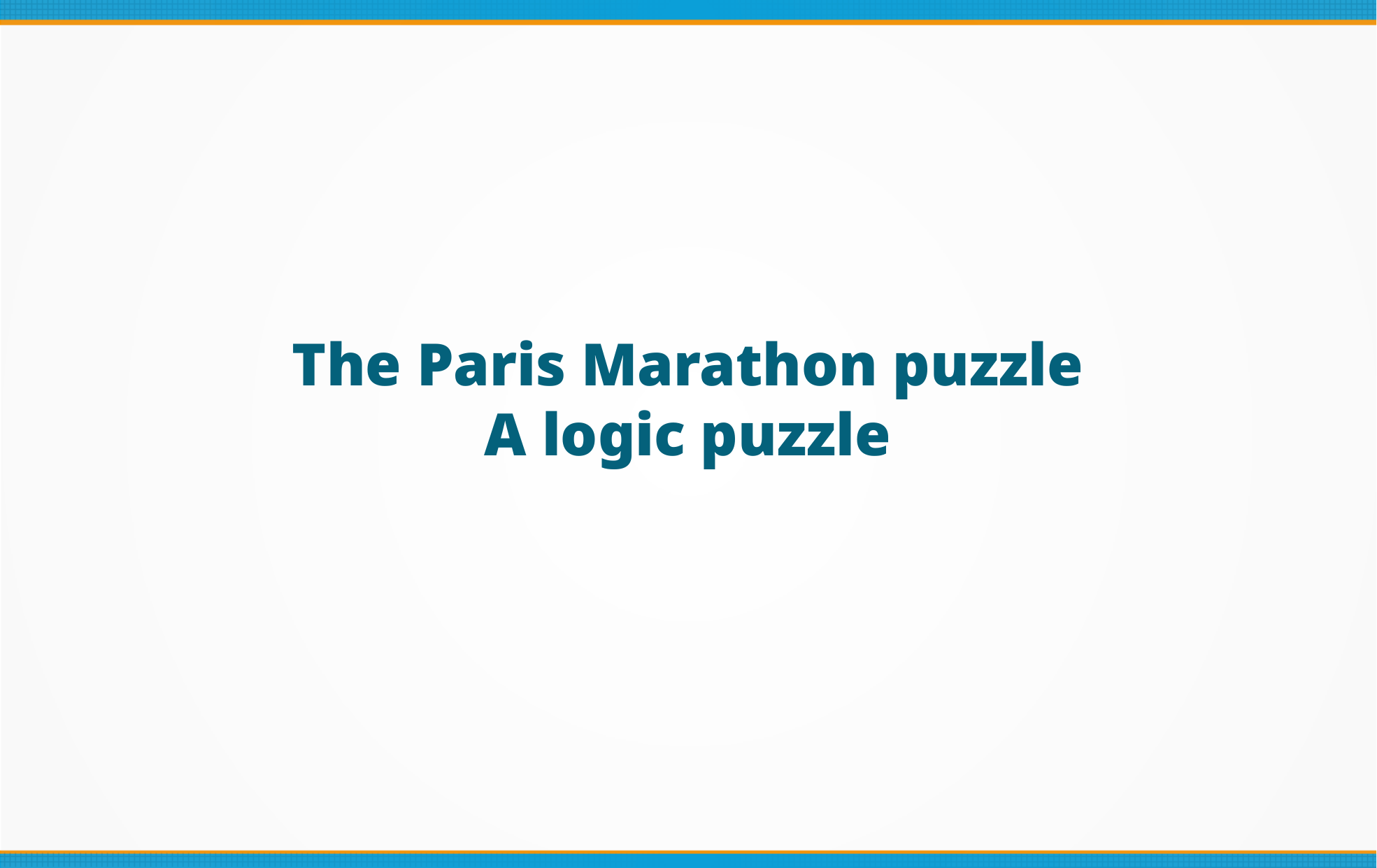

The Paris Marathon puzzle
A logic puzzle